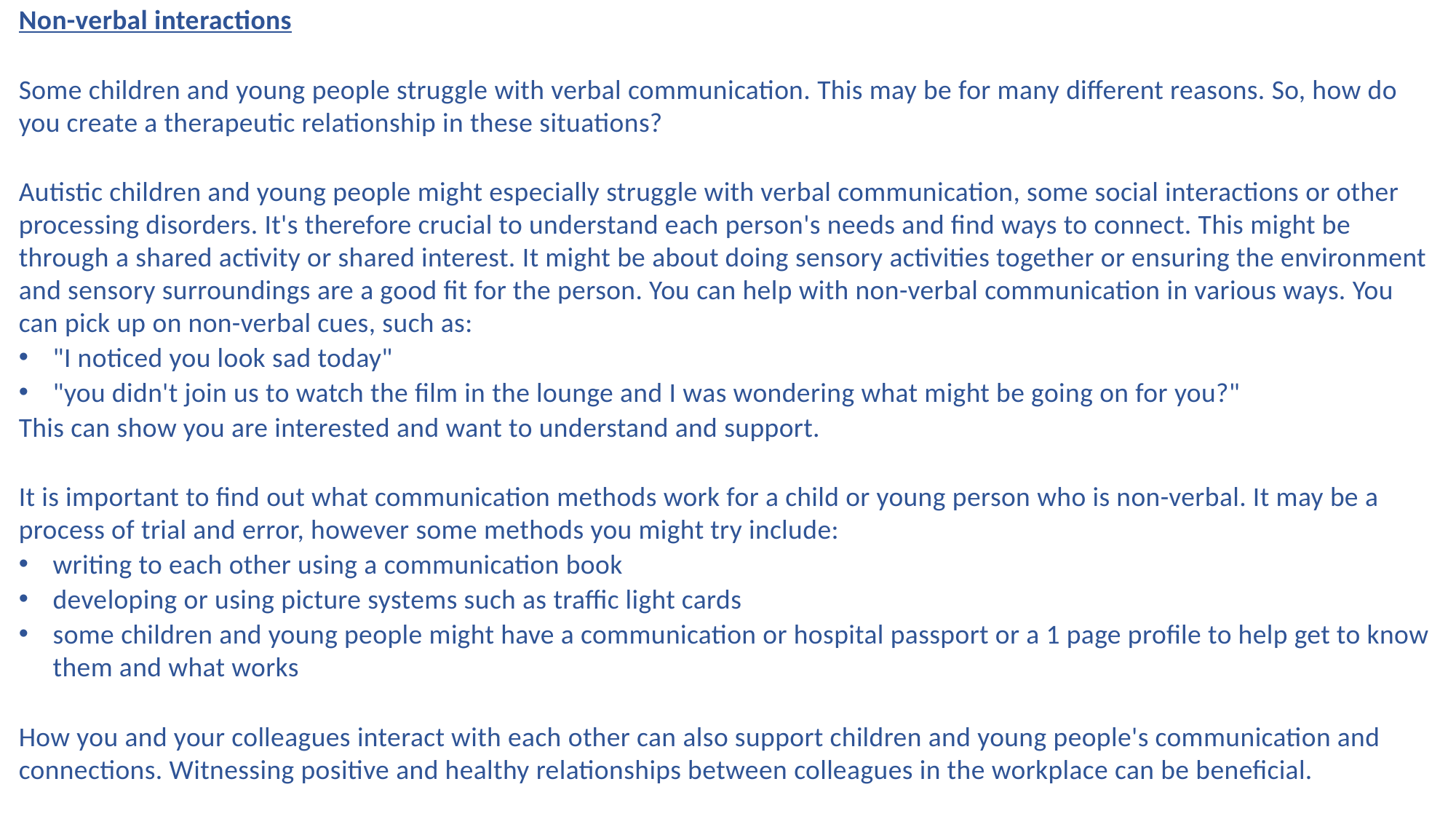

Non-verbal interactions

Some children and young people struggle with verbal communication. This may be for many different reasons. So, how do you create a therapeutic relationship in these situations?

Autistic children and young people might especially struggle with verbal communication, some social interactions or other processing disorders. It's therefore crucial to understand each person's needs and find ways to connect. This might be through a shared activity or shared interest. It might be about doing sensory activities together or ensuring the environment and sensory surroundings are a good fit for the person. You can help with non-verbal communication in various ways. You can pick up on non-verbal cues, such as:
"I noticed you look sad today"
"you didn't join us to watch the film in the lounge and I was wondering what might be going on for you?"
This can show you are interested and want to understand and support.

It is important to find out what communication methods work for a child or young person who is non-verbal. It may be a process of trial and error, however some methods you might try include:
writing to each other using a communication book
developing or using picture systems such as traffic light cards
some children and young people might have a communication or hospital passport or a 1 page profile to help get to know them and what works

How you and your colleagues interact with each other can also support children and young people's communication and connections. Witnessing positive and healthy relationships between colleagues in the workplace can be beneficial.